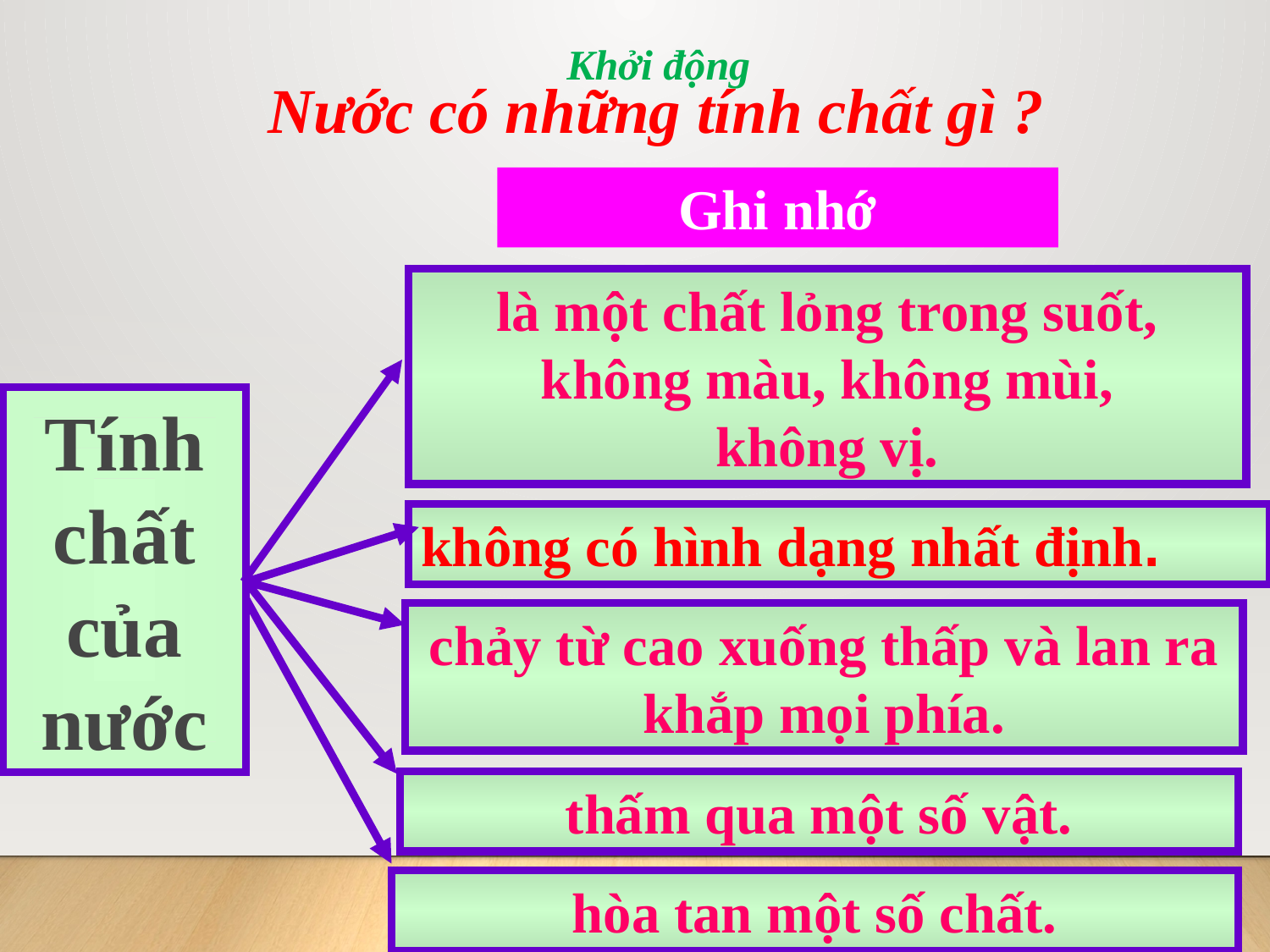

Khởi động
Nước có những tính chất gì ?
Ghi nhớ
là một chất lỏng trong suốt, không màu, không mùi,
không vị.

Tính chất của nước
không có hình dạng nhất định.

chảy từ cao xuống thấp và lan ra khắp mọi phía.
thấm qua một số vật.
hòa tan một số chất.